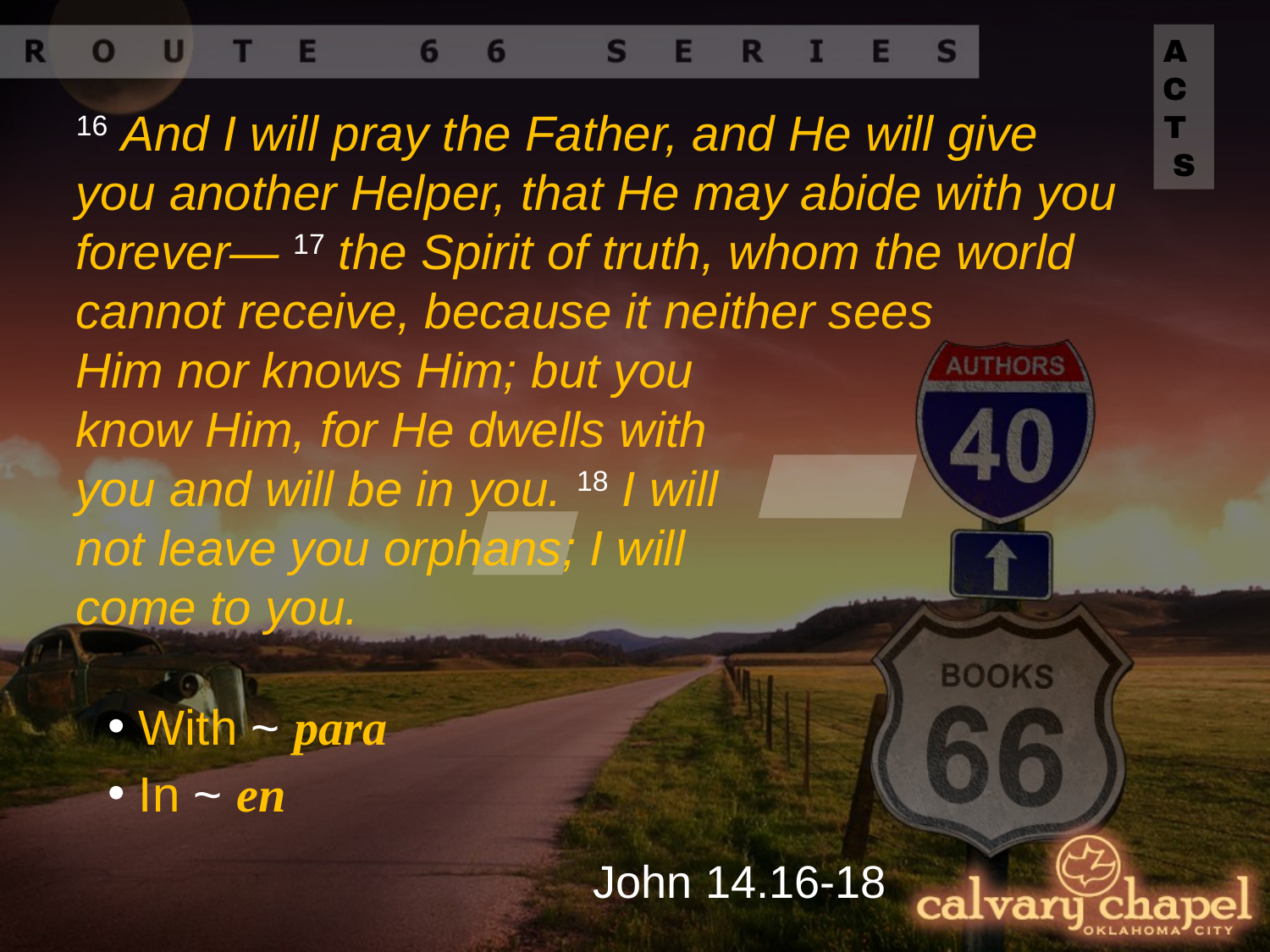

ACTS
16 And I will pray the Father, and He will give you another Helper, that He may abide with you forever— 17 the Spirit of truth, whom the world cannot receive, because it neither sees
Him nor knows Him; but you
know Him, for He dwells with
you and will be in you. 18 I will
not leave you orphans; I will
come to you.

 With ~ para
 In ~ en
John 14.16-18